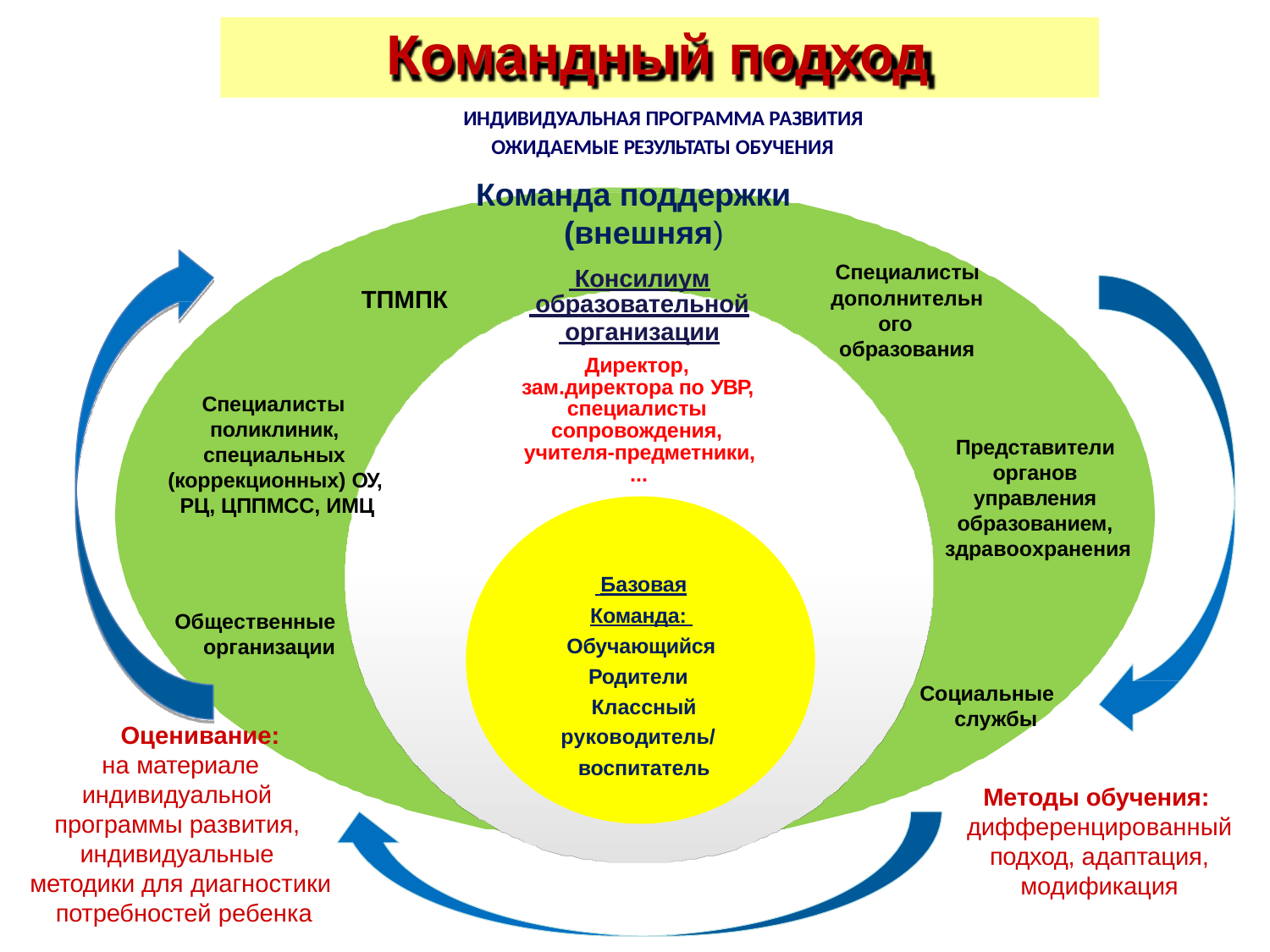

# Командный подход

ИНДИВИДУАЛЬНАЯ ПРОГРАММА РАЗВИТИЯ  ОЖИДАЕМЫЕ РЕЗУЛЬТАТЫ ОБУЧЕНИЯ
Команда поддержки  (внешняя)
Специалисты

 Консилиум
 образовательной
 организации
Директор,  зам.директора по УВР,  специалисты  сопровождения,  учителя-предметники,
...

ТПМПК
дополнительн  ого      образования

Специалисты  поликлиник,  специальных  (коррекционных) ОУ,  РЦ, ЦППМСС, ИМЦ
Представители  органов  управления  образованием,  здравоохранения

 Базовая Команда:  Обучающийся
Родители  Классный
руководитель/  воспитатель
Общественные  организации
Социальные  службы
Оценивание:
на материале  индивидуальной  программы развития,  индивидуальные  методики для диагностики  потребностей ребенка
Методы обучения:  дифференцированный  подход, адаптация,  модификация